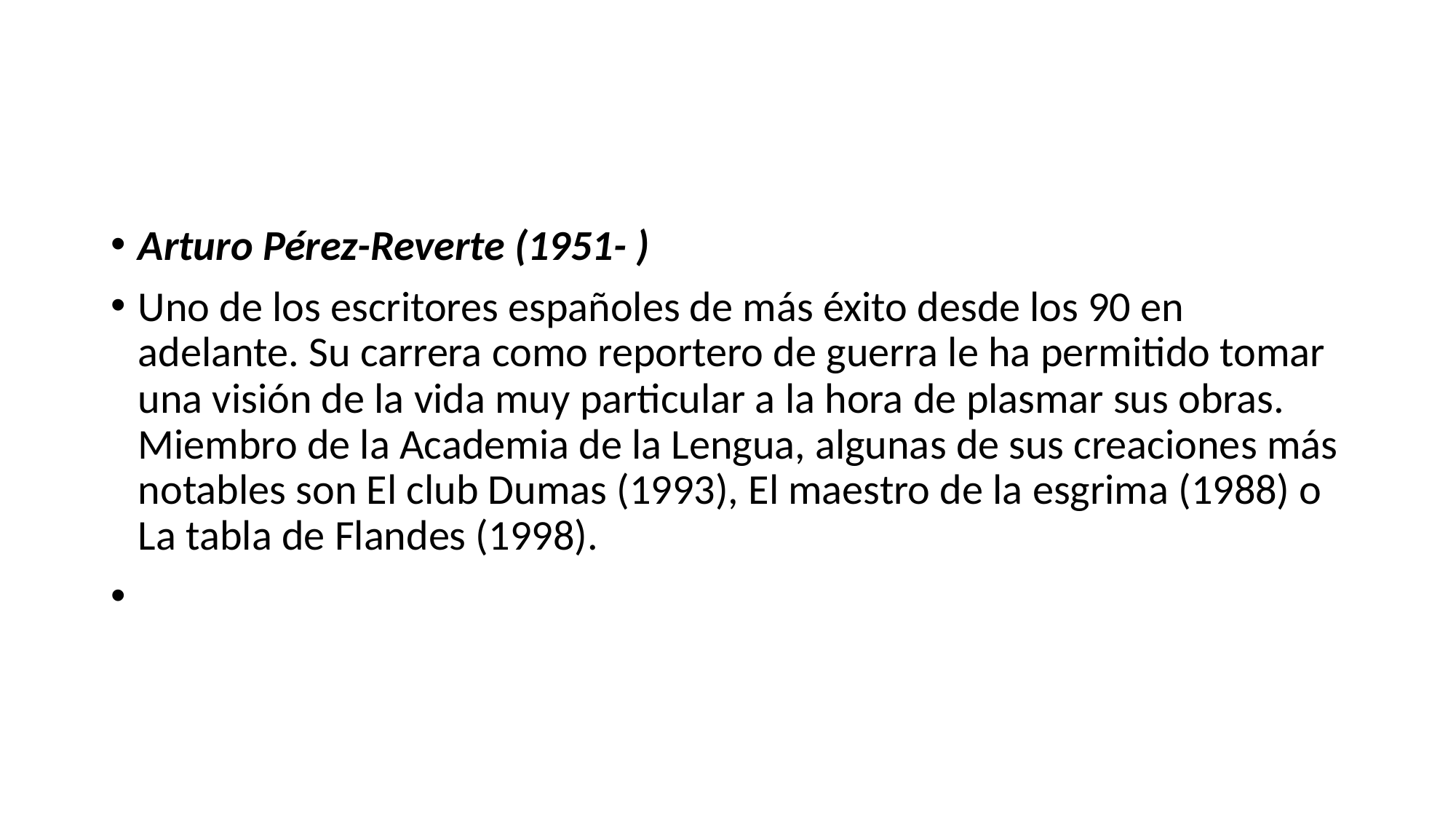

#
Arturo Pérez-Reverte (1951- )
Uno de los escritores españoles de más éxito desde los 90 en adelante. Su carrera como reportero de guerra le ha permitido tomar una visión de la vida muy particular a la hora de plasmar sus obras. Miembro de la Academia de la Lengua, algunas de sus creaciones más notables son El club Dumas (1993), El maestro de la esgrima (1988) o La tabla de Flandes (1998).